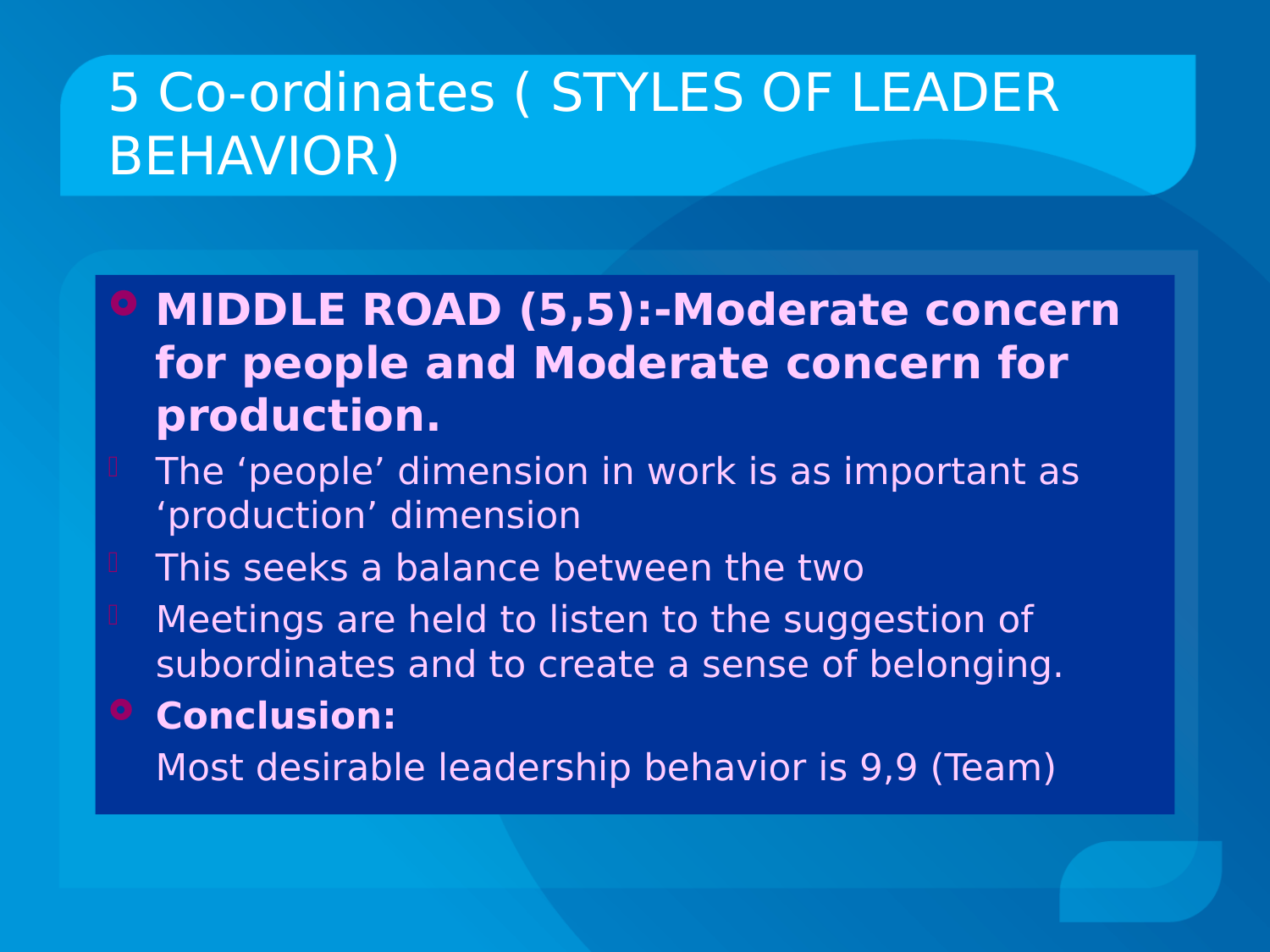

# 5 Co-ordinates ( STYLES OF LEADER BEHAVIOR)
MIDDLE ROAD (5,5):-Moderate concern for people and Moderate concern for production.
The ‘people’ dimension in work is as important as ‘production’ dimension
This seeks a balance between the two
Meetings are held to listen to the suggestion of subordinates and to create a sense of belonging.
Conclusion:
    Most desirable leadership behavior is 9,9 (Team)